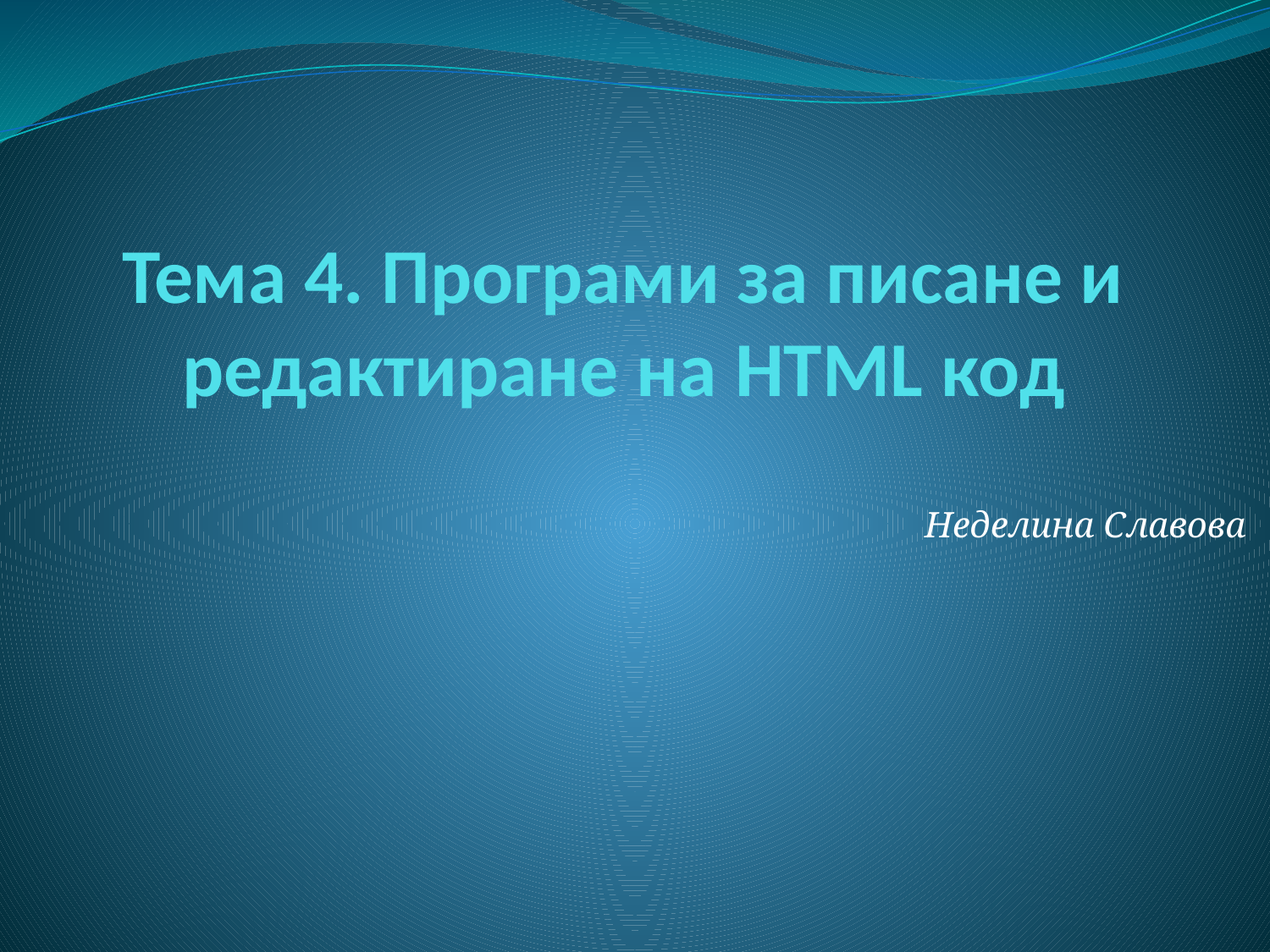

# Тема 4. Програми за писане и редактиране на HTML код
Неделина Славова